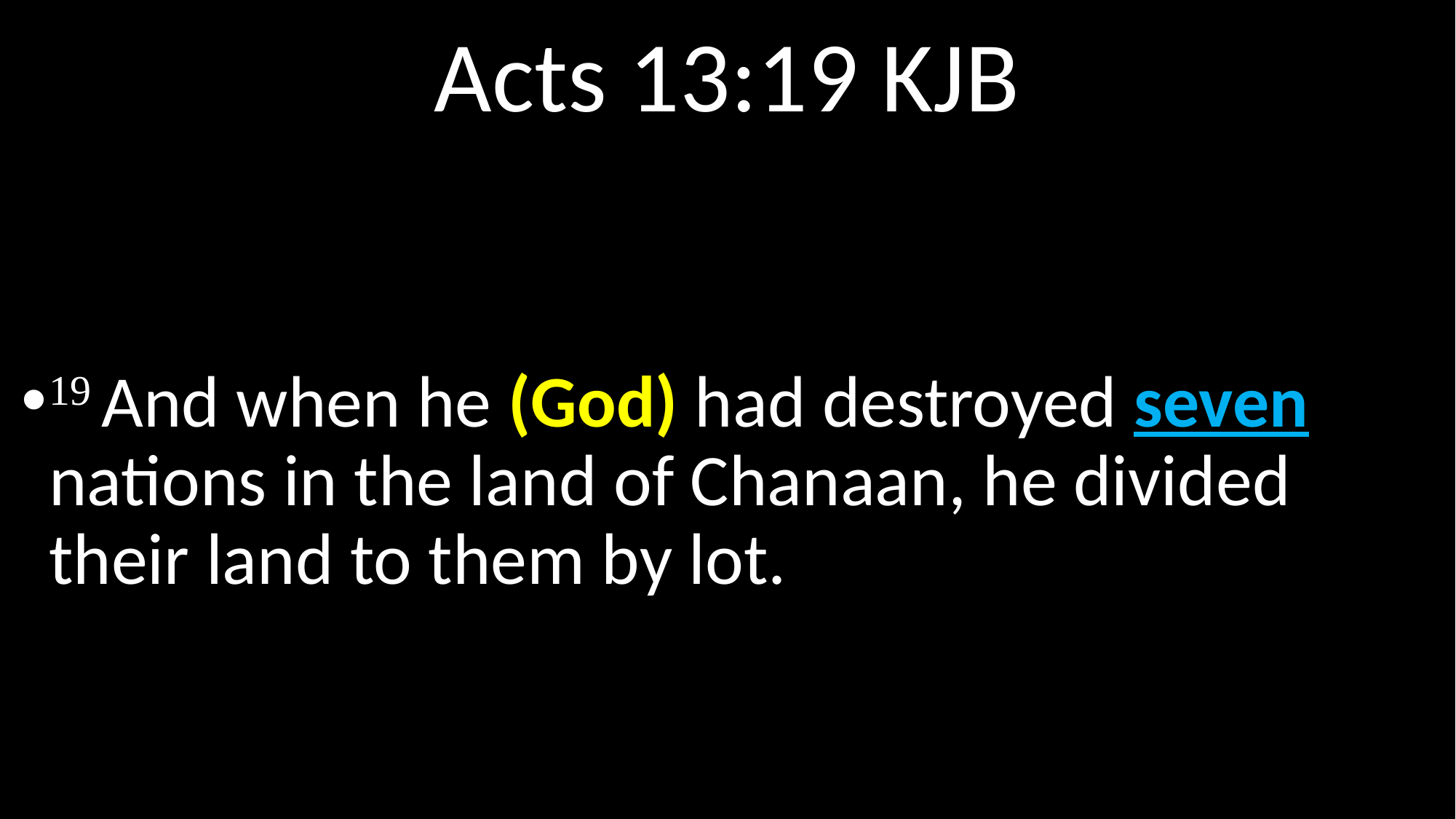

# Acts 13:19 KJB
19 And when he (God) had destroyed seven nations in the land of Chanaan, he divided their land to them by lot.